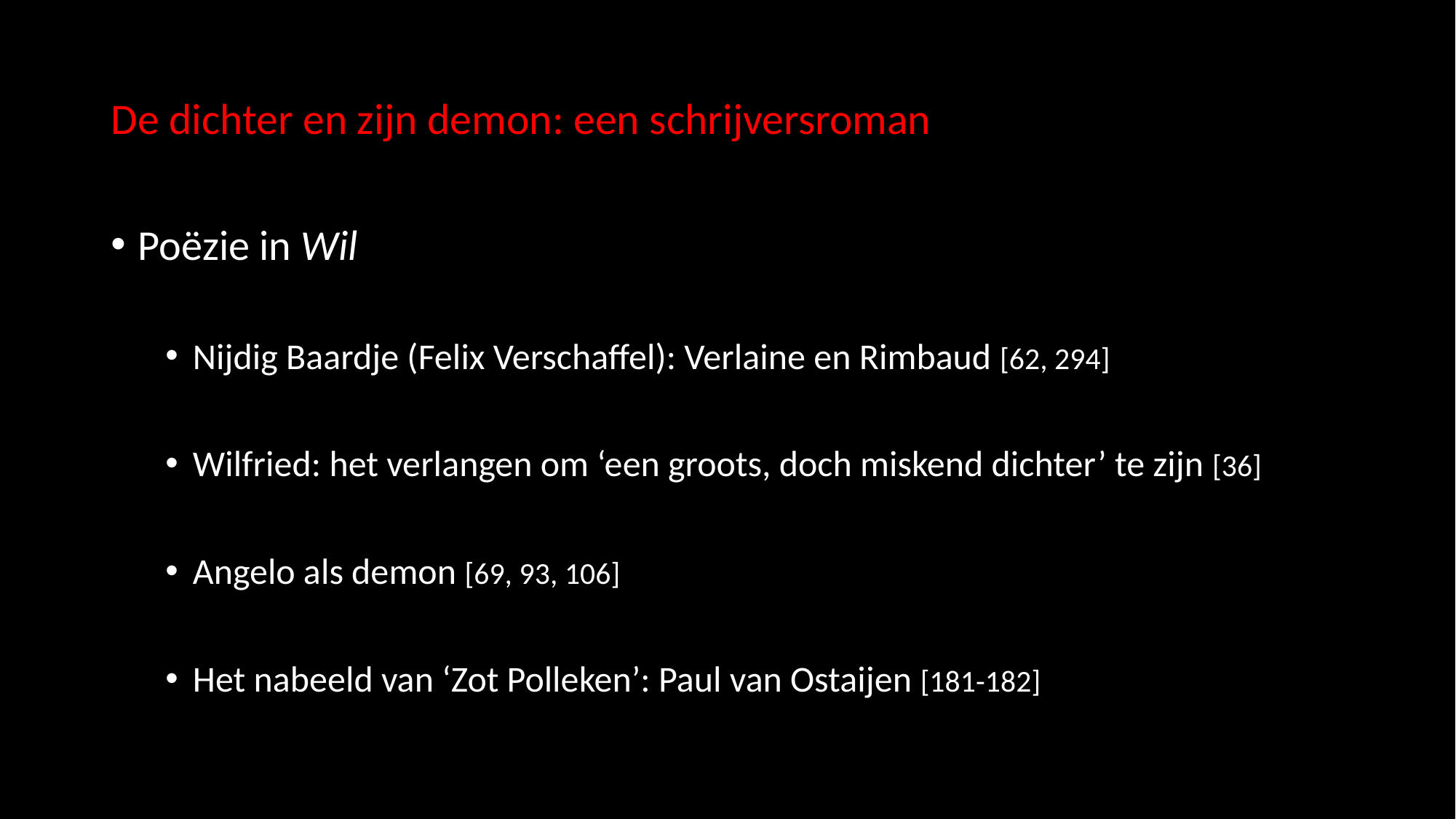

# De dichter en zijn demon: een schrijversroman
Poëzie in Wil

Nijdig Baardje (Felix Verschaffel): Verlaine en Rimbaud [62, 294]

Wilfried: het verlangen om ‘een groots, doch miskend dichter’ te zijn [36]

Angelo als demon [69, 93, 106]

Het nabeeld van ‘Zot Polleken’: Paul van Ostaijen [181-182]